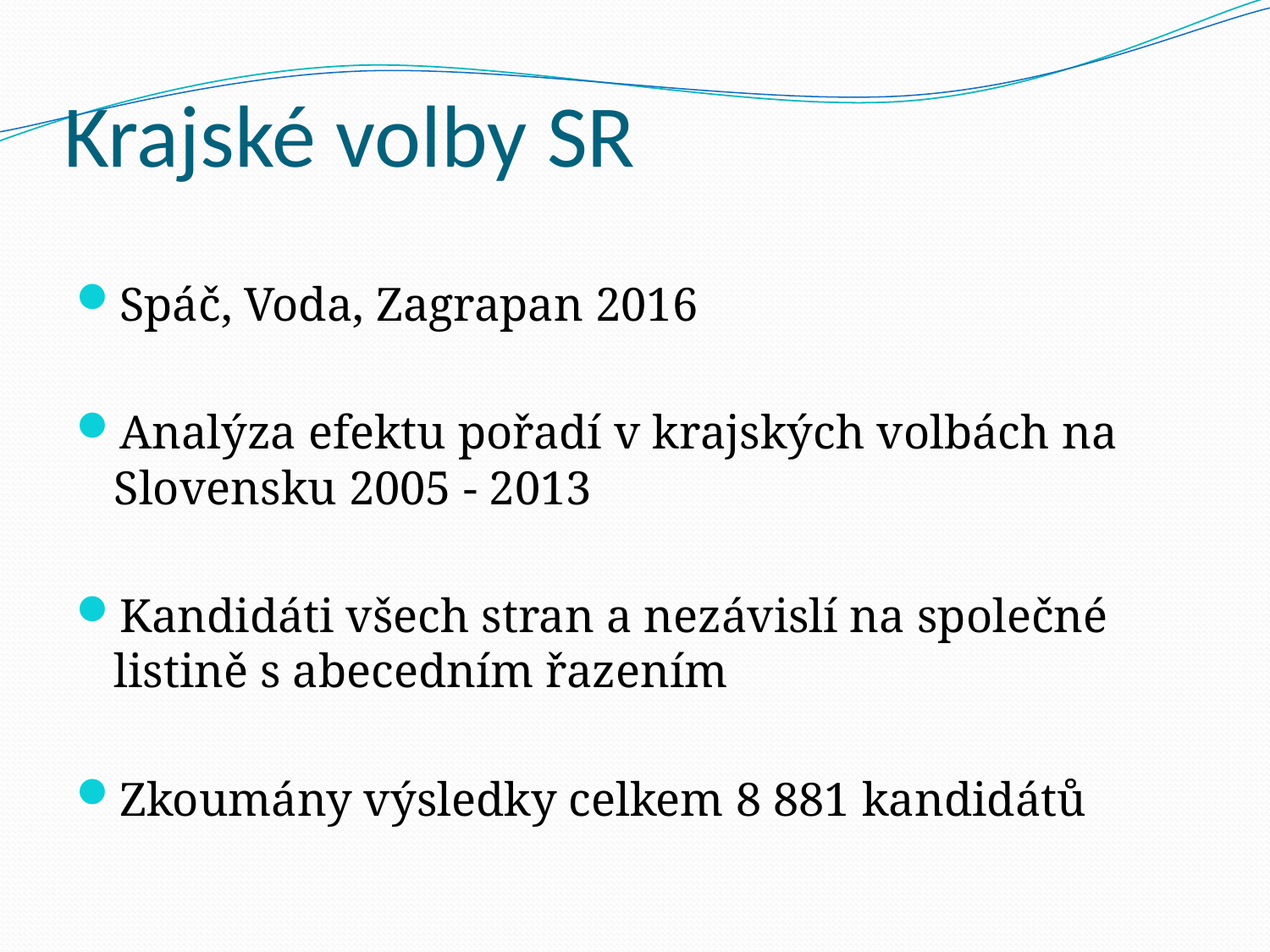

# Krajské volby SR
Spáč, Voda, Zagrapan 2016

Analýza efektu pořadí v krajských volbách na Slovensku 2005 - 2013

Kandidáti všech stran a nezávislí na společné listině s abecedním řazením

Zkoumány výsledky celkem 8 881 kandidátů